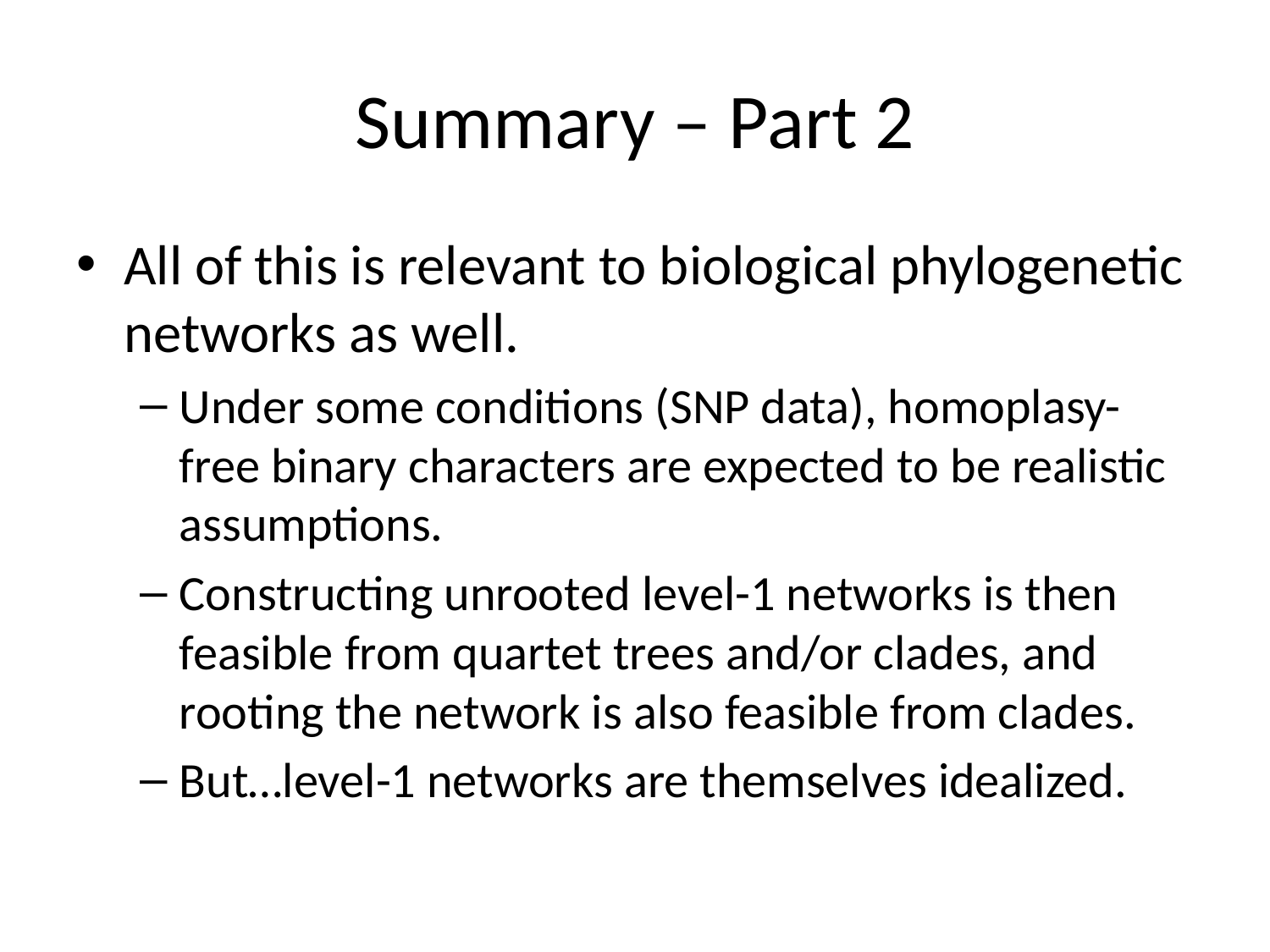

# Summary – Part 2
All of this is relevant to biological phylogenetic networks as well.
Under some conditions (SNP data), homoplasy-free binary characters are expected to be realistic assumptions.
Constructing unrooted level-1 networks is then feasible from quartet trees and/or clades, and rooting the network is also feasible from clades.
But…level-1 networks are themselves idealized.